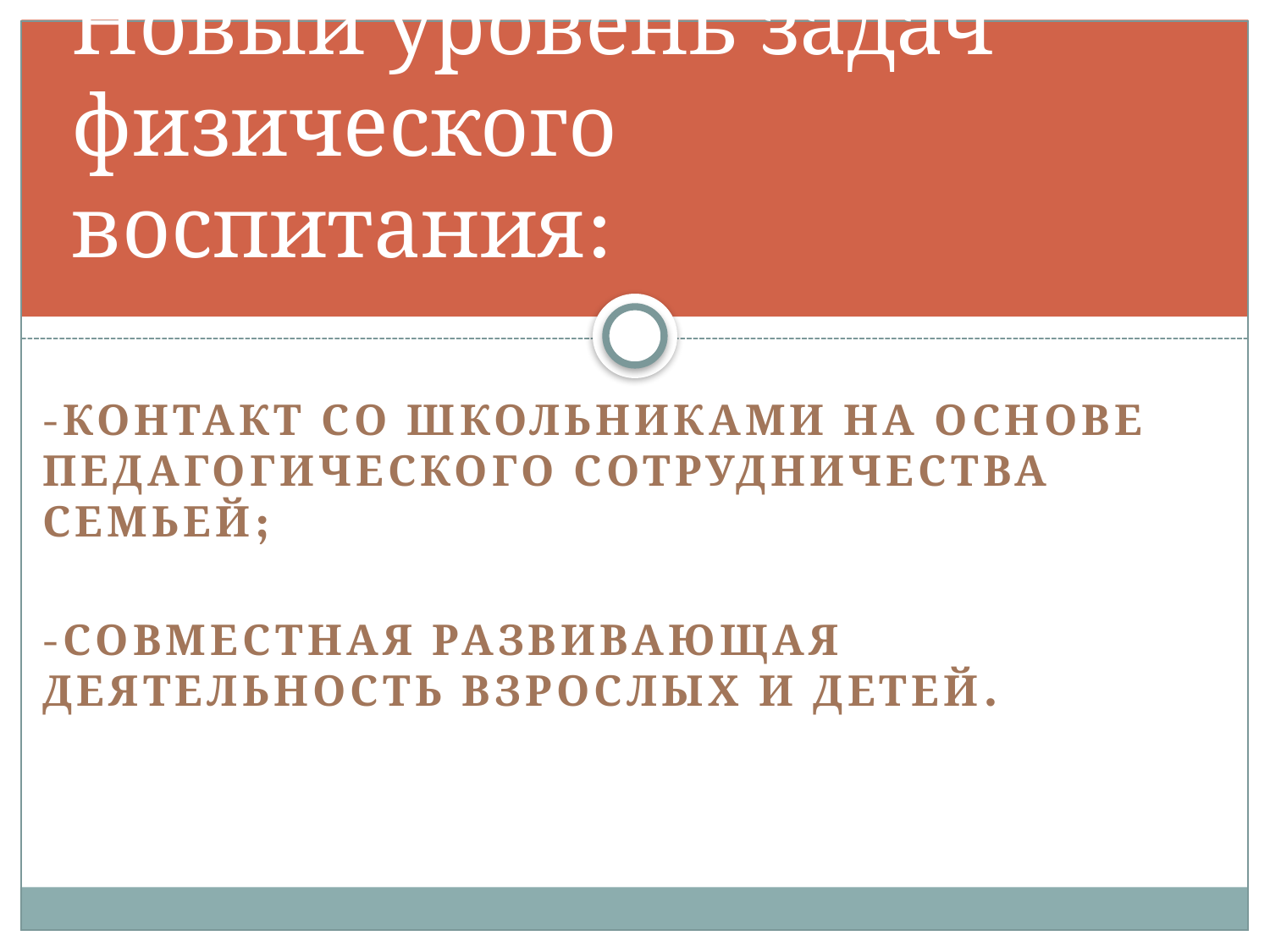

# Новый уровень задач физического воспитания:
-контакт со школьниками на основе педагогического сотрудничества семьей;

-Совместная развивающая деятельность взрослых и детей.